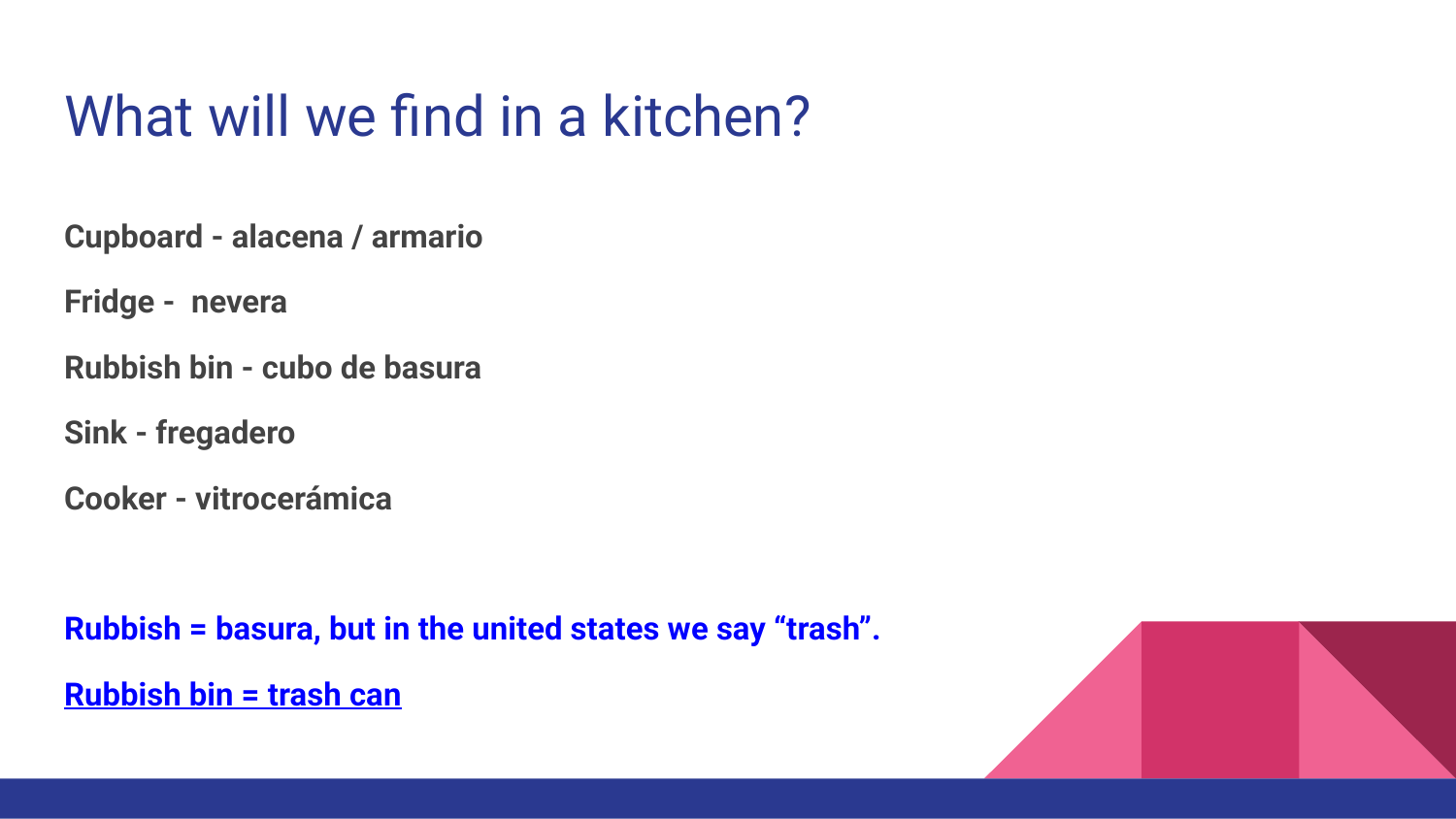

# What will we find in a kitchen?
Cupboard - alacena / armario
Fridge -  nevera
Rubbish bin - cubo de basura
Sink - fregadero
Cooker - vitrocerámica

Rubbish = basura, but in the united states we say “trash”.
Rubbish bin = trash can